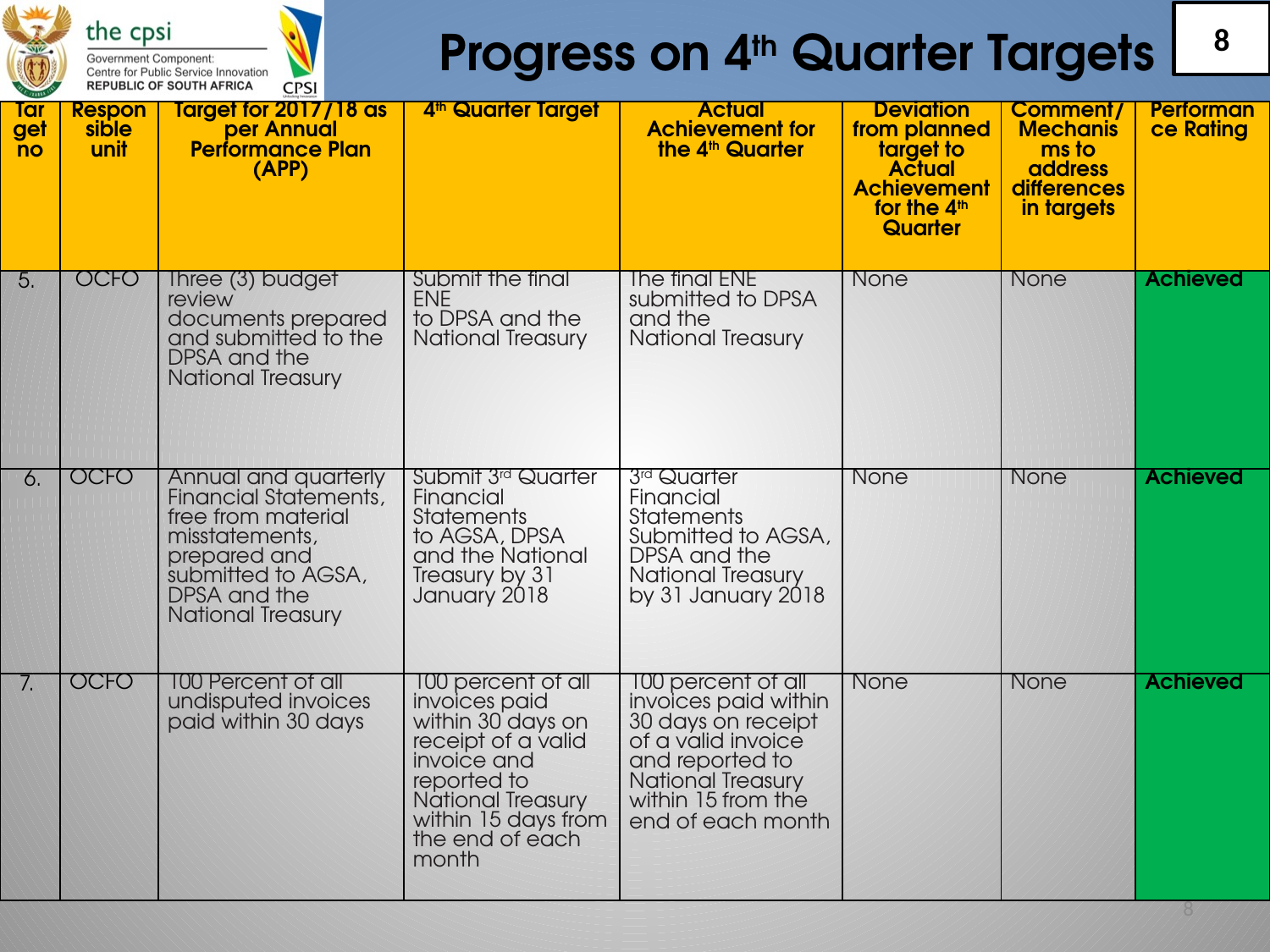

# Progress on 4th Quarter Targets
8
| Target no | Responsible unit | Target for 2017/18 as per Annual Performance Plan (APP) | 4th Quarter Target | Actual Achievement for the 4th Quarter | Deviation from planned target to Actual Achievement for the 4th Quarter | Comment/ Mechanisms to address differences in targets | Performance Rating |
| --- | --- | --- | --- | --- | --- | --- | --- |
| 5. | OCFO | Three (3) budget review documents prepared and submitted to the DPSA and the National Treasury | Submit the final ENE to DPSA and the National Treasury | The final ENE submitted to DPSA and the National Treasury | None | None | Achieved |
| 6. | OCFO | Annual and quarterly Financial Statements, free from material misstatements, prepared and submitted to AGSA, DPSA and the National Treasury | Submit 3rd Quarter Financial Statements to AGSA, DPSA and the National Treasury by 31 January 2018 | 3rd Quarter Financial Statements Submitted to AGSA, DPSA and the National Treasury by 31 January 2018 | None | None | Achieved |
| 7. | OCFO | 100 Percent of all undisputed invoices paid within 30 days | 100 percent of all invoices paid within 30 days on receipt of a valid invoice and reported to National Treasury within 15 days from the end of each month | 100 percent of all invoices paid within 30 days on receipt of a valid invoice and reported to National Treasury within 15 from the end of each month | None | None | Achieved |

8